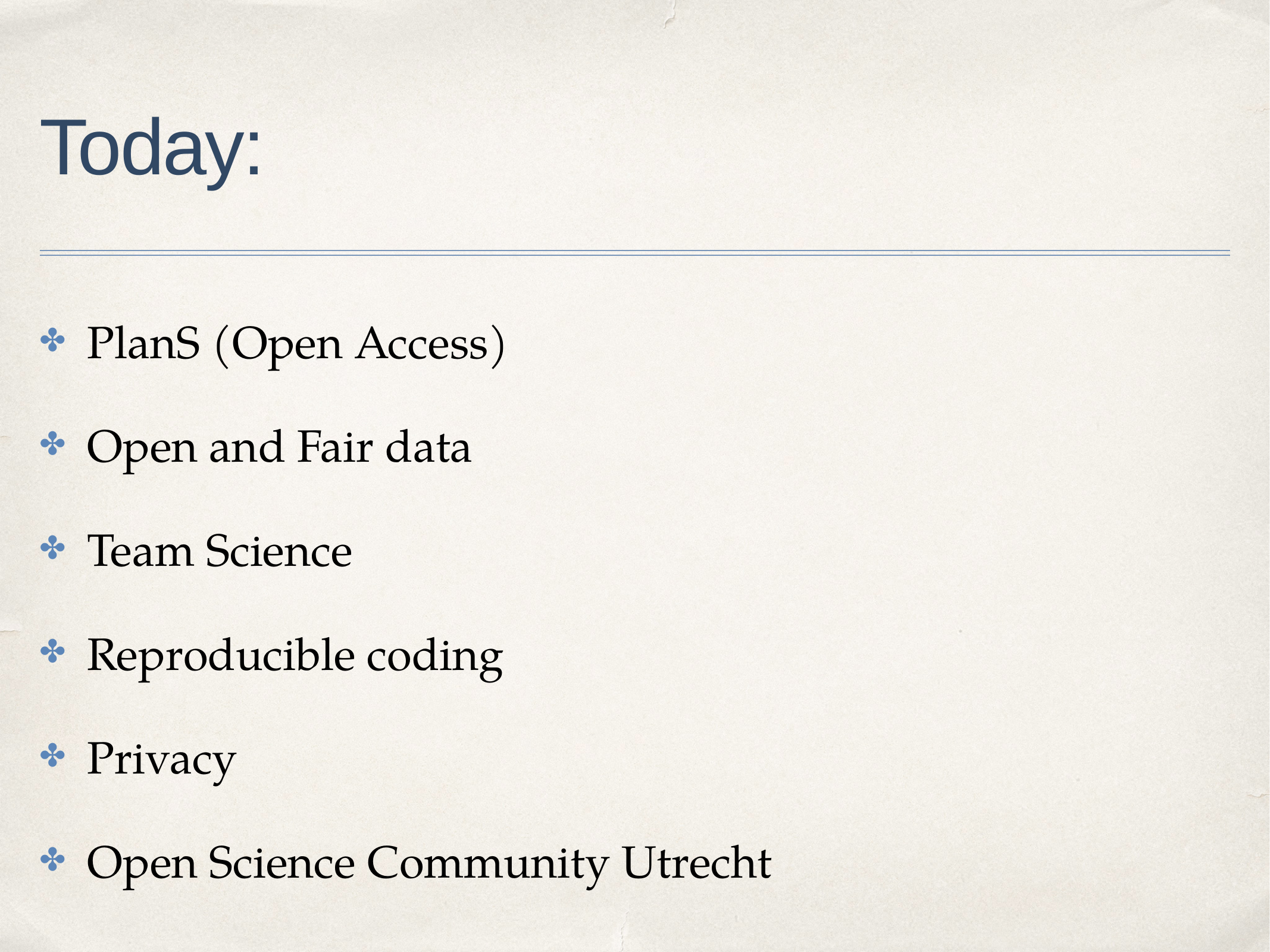

# Today:
PlanS (Open Access)
Open and Fair data
Team Science
Reproducible coding
Privacy
Open Science Community Utrecht